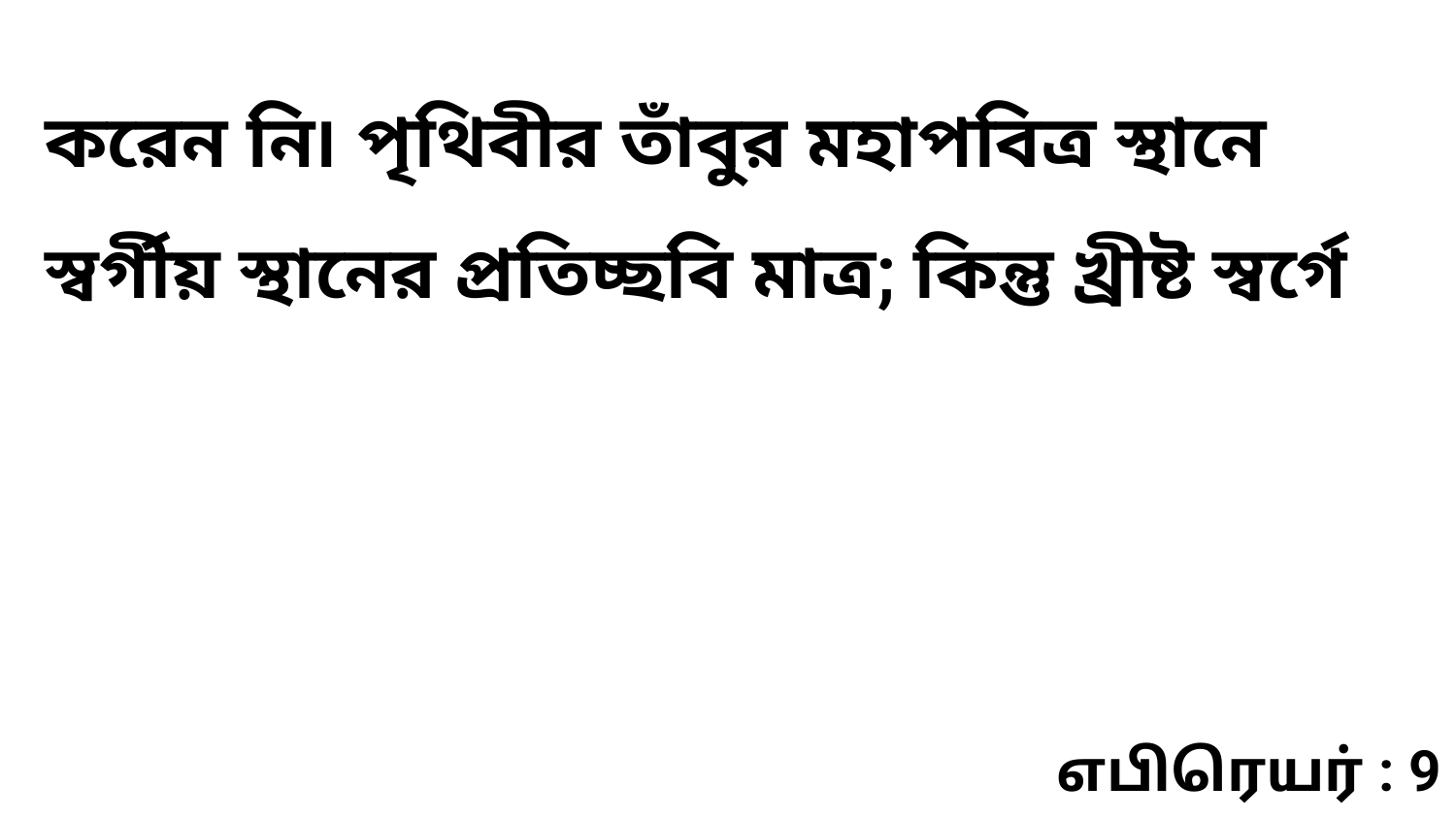

করেন নি৷ পৃথিবীর তাঁবুর মহাপবিত্র স্থানে স্বর্গীয় স্থানের প্রতিচ্ছবি মাত্র; কিন্তু খ্রীষ্ট স্বর্গে
எபிரெயர் : 9